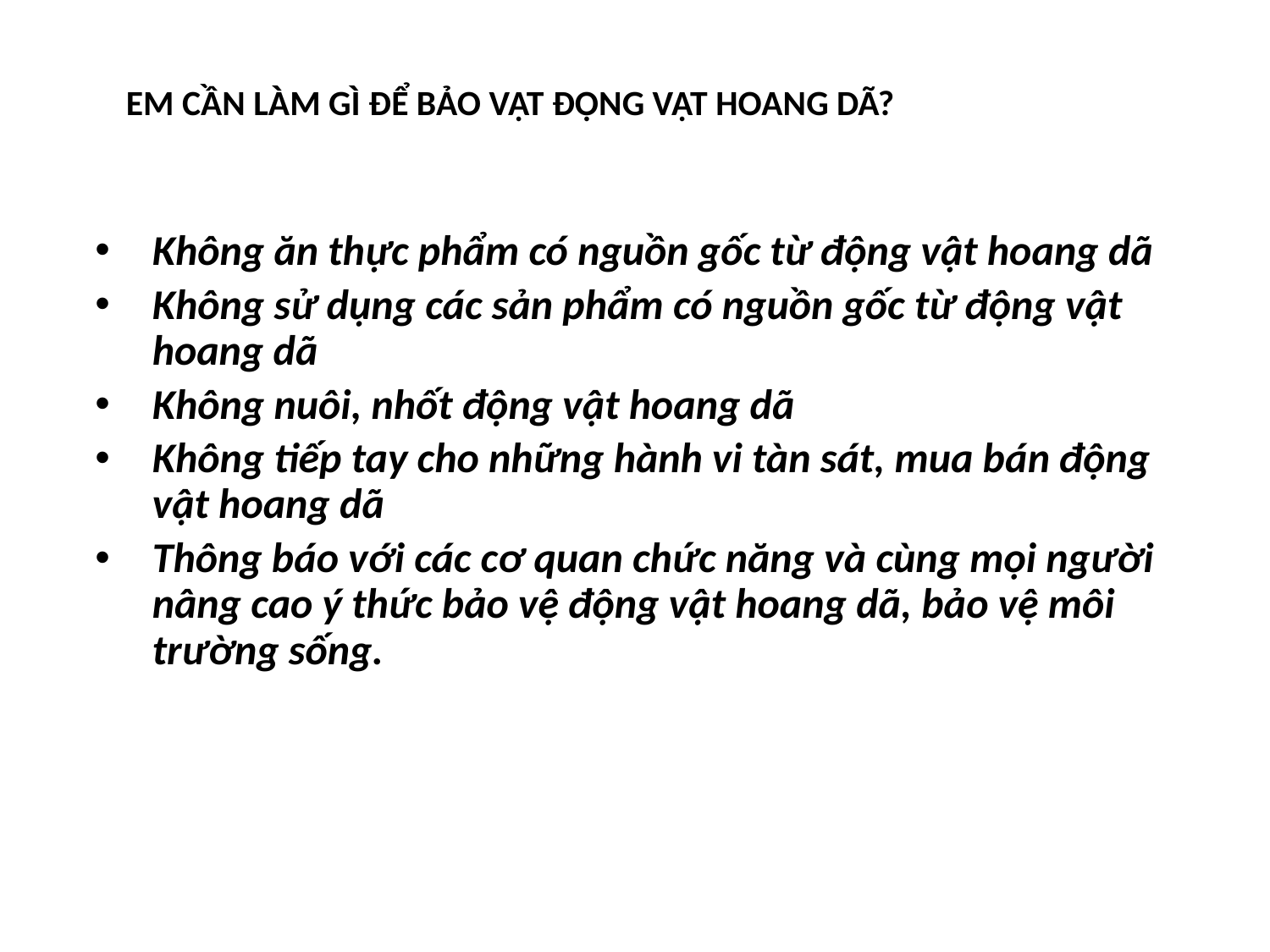

#
EM CẦN LÀM GÌ ĐỂ BẢO VẬT ĐỘNG VẬT HOANG DÃ?

Không ăn thực phẩm có nguồn gốc từ động vật hoang dã
Không sử dụng các sản phẩm có nguồn gốc từ động vật hoang dã
Không nuôi, nhốt động vật hoang dã
Không tiếp tay cho những hành vi tàn sát, mua bán động vật hoang dã
Thông báo với các cơ quan chức năng và cùng mọi người nâng cao ý thức bảo vệ động vật hoang dã, bảo vệ môi trường sống.